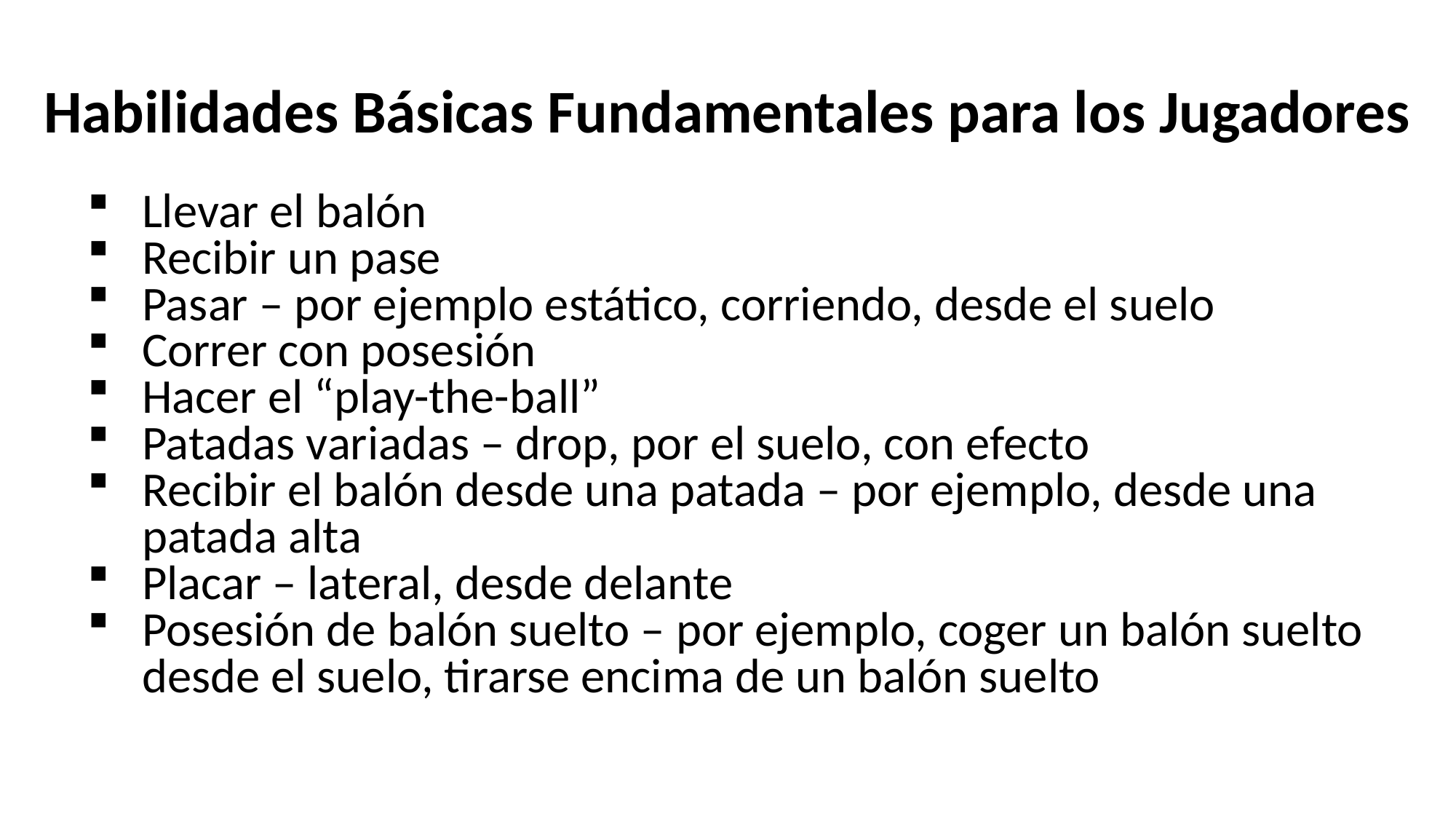

Habilidades Básicas Fundamentales para los Jugadores
Llevar el balón
Recibir un pase
Pasar – por ejemplo estático, corriendo, desde el suelo
Correr con posesión
Hacer el “play-the-ball”
Patadas variadas – drop, por el suelo, con efecto
Recibir el balón desde una patada – por ejemplo, desde una patada alta
Placar – lateral, desde delante
Posesión de balón suelto – por ejemplo, coger un balón suelto desde el suelo, tirarse encima de un balón suelto